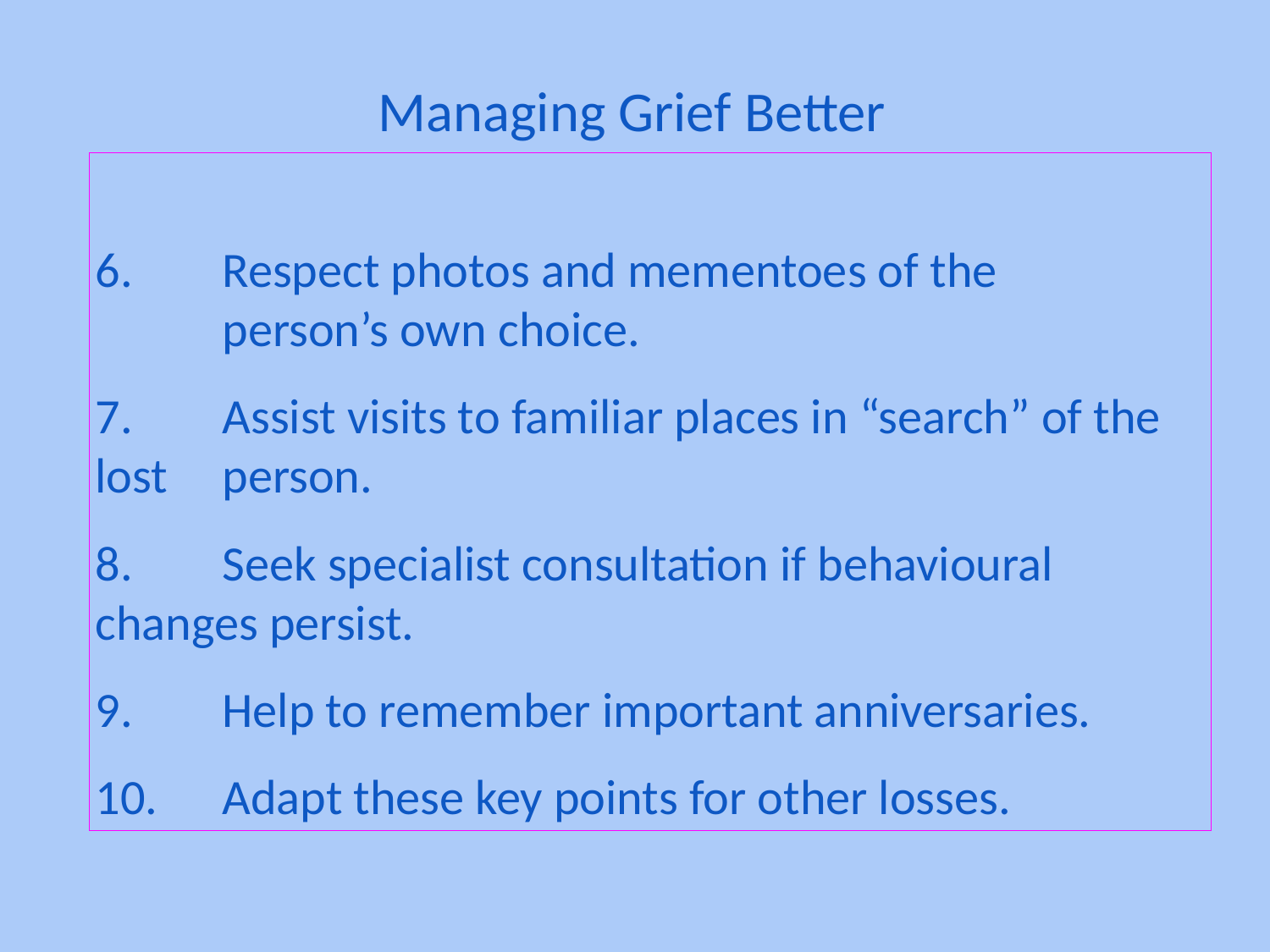

Managing Grief Better

6.	Respect photos and mementoes of the 		person’s own choice.
7.	Assist visits to familiar places in “search” of the lost 	person.
8.	Seek specialist consultation if behavioural 	changes persist.
9.	Help to remember important anniversaries.
10.	Adapt these key points for other losses.